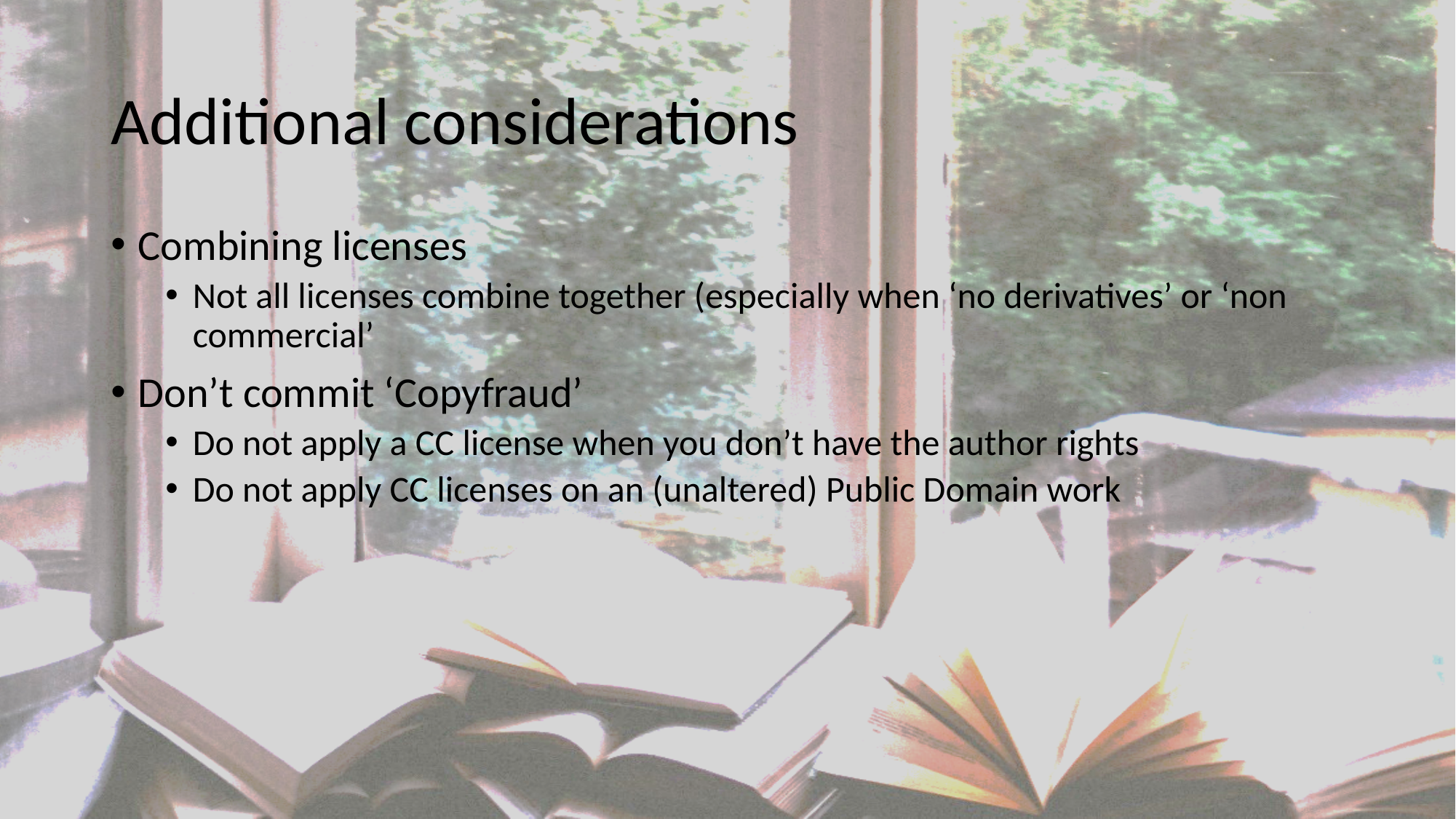

# Additional considerations
Combining licenses
Not all licenses combine together (especially when ‘no derivatives’ or ‘non commercial’
Don’t commit ‘Copyfraud’
Do not apply a CC license when you don’t have the author rights
Do not apply CC licenses on an (unaltered) Public Domain work